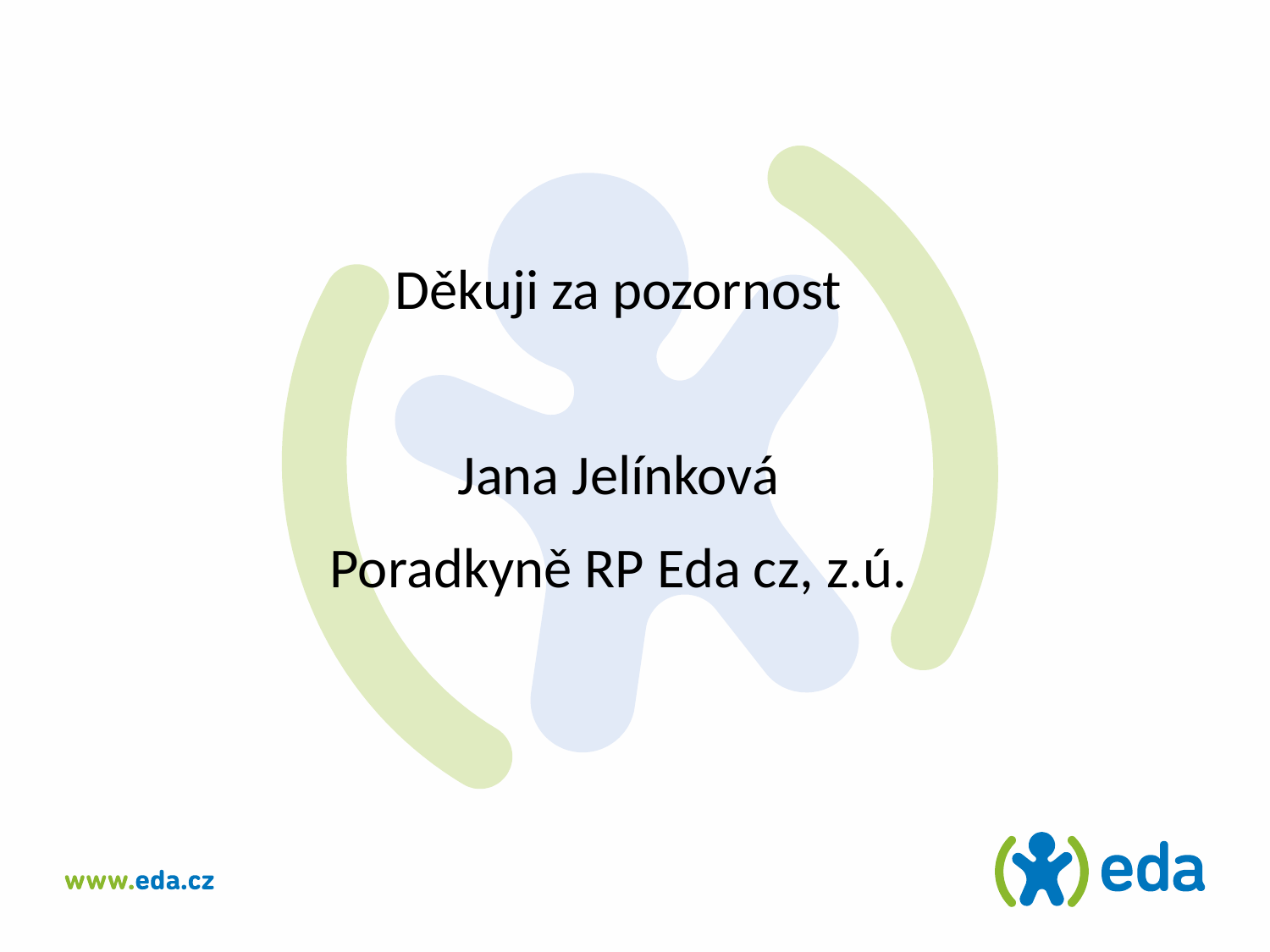

Děkuji za pozornost

Jana Jelínková
Poradkyně RP Eda cz, z.ú.